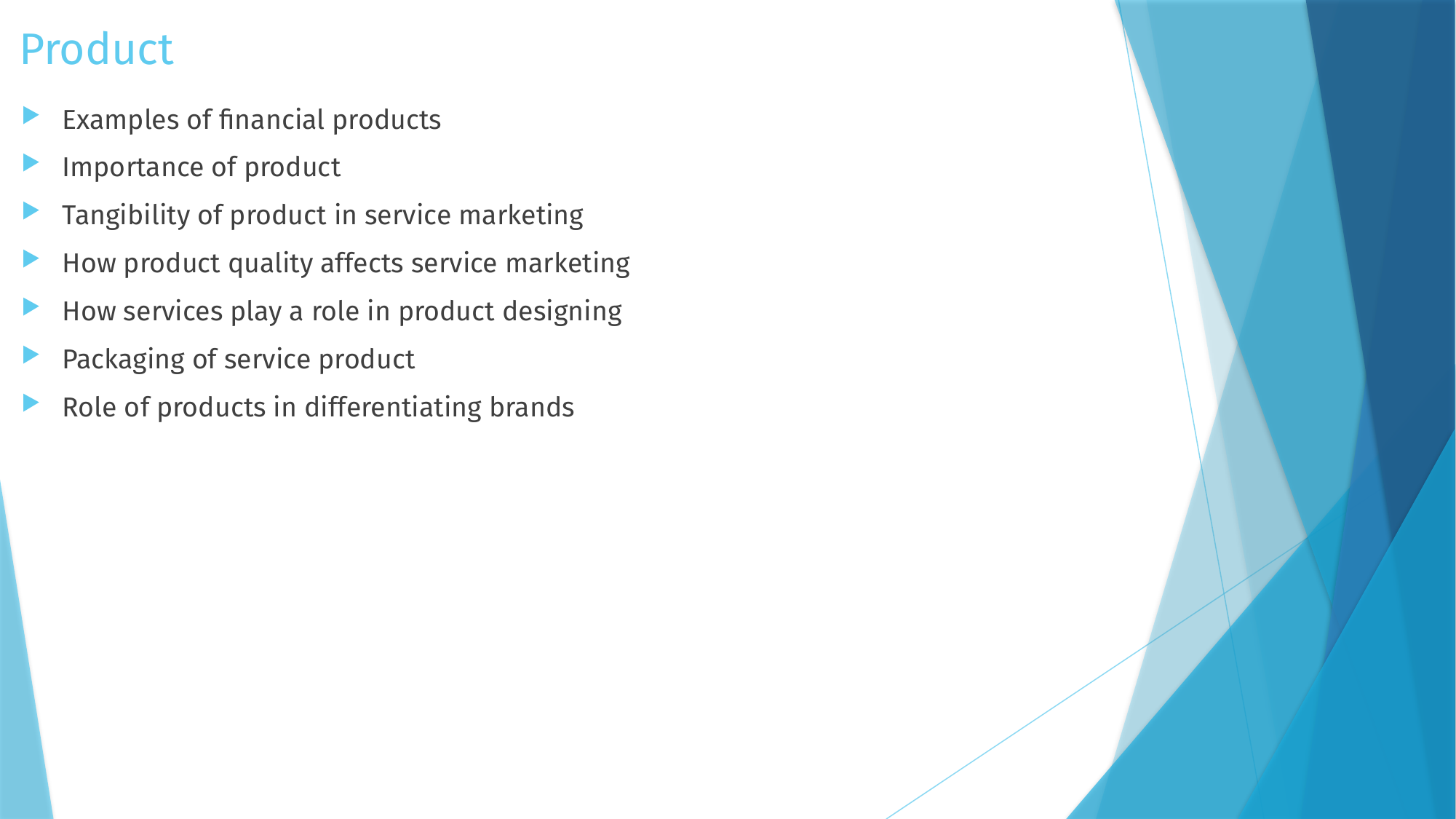

# Product
Examples of financial products
Importance of product
Tangibility of product in service marketing
How product quality affects service marketing
How services play a role in product designing
Packaging of service product
Role of products in differentiating brands